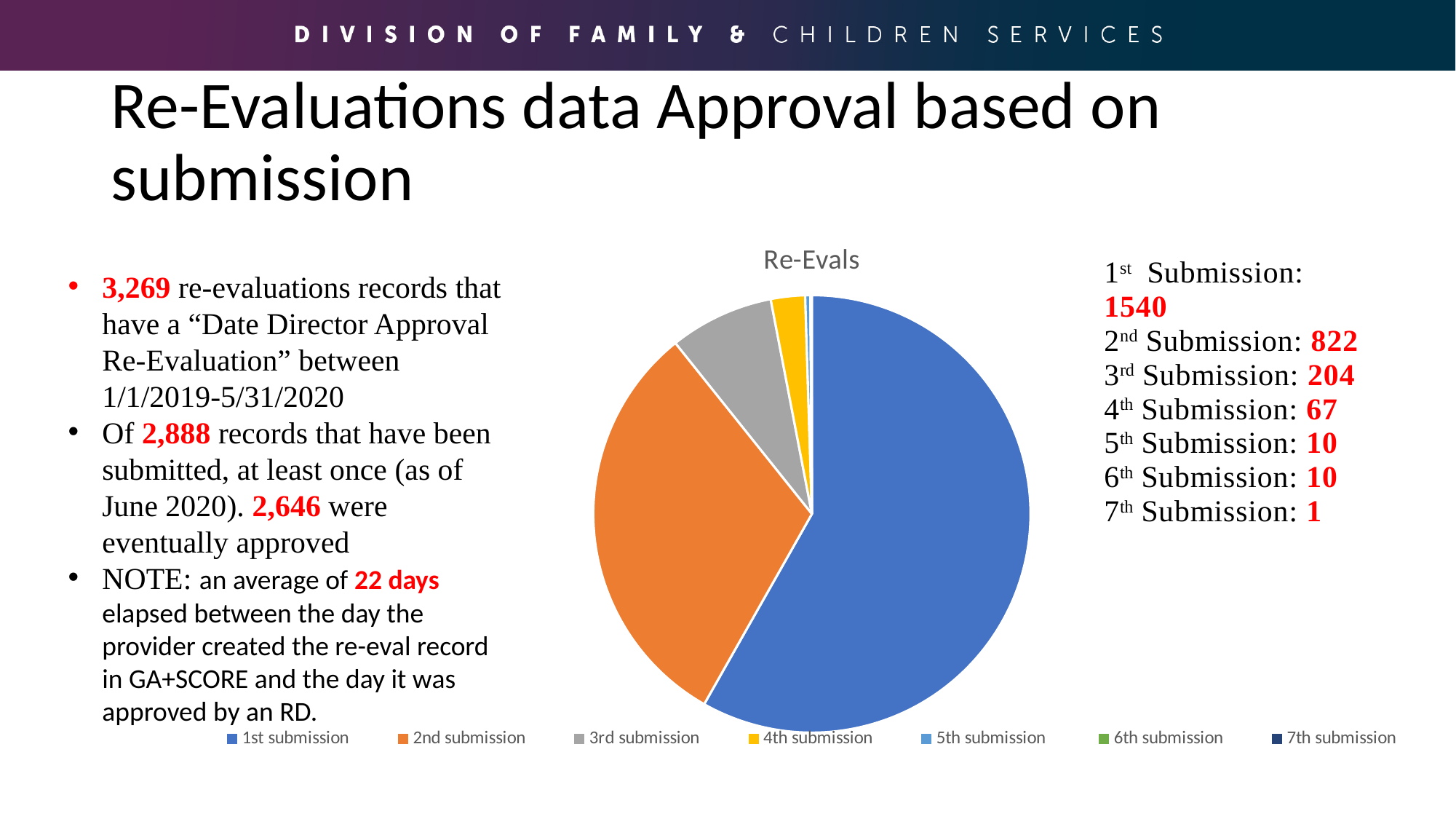

# Re-Evaluations data Approval based on submission

### Chart:

| Category | Re-Evals |
|---|---|
| 1st submission | 1540.0 |
| 2nd submission | 822.0 |
| 3rd submission | 204.0 |
| 4th submission | 67.0 |
| 5th submission  | 10.0 |
| 6th submission | 2.0 |
| 7th submission | 1.0 |
3,269 re-evaluations records that have a “Date Director Approval Re-Evaluation” between 1/1/2019-5/31/2020
Of 2,888 records that have been submitted, at least once (as of June 2020). 2,646 were eventually approved
NOTE: an average of 22 days elapsed between the day the provider created the re-eval record in GA+SCORE and the day it was approved by an RD.